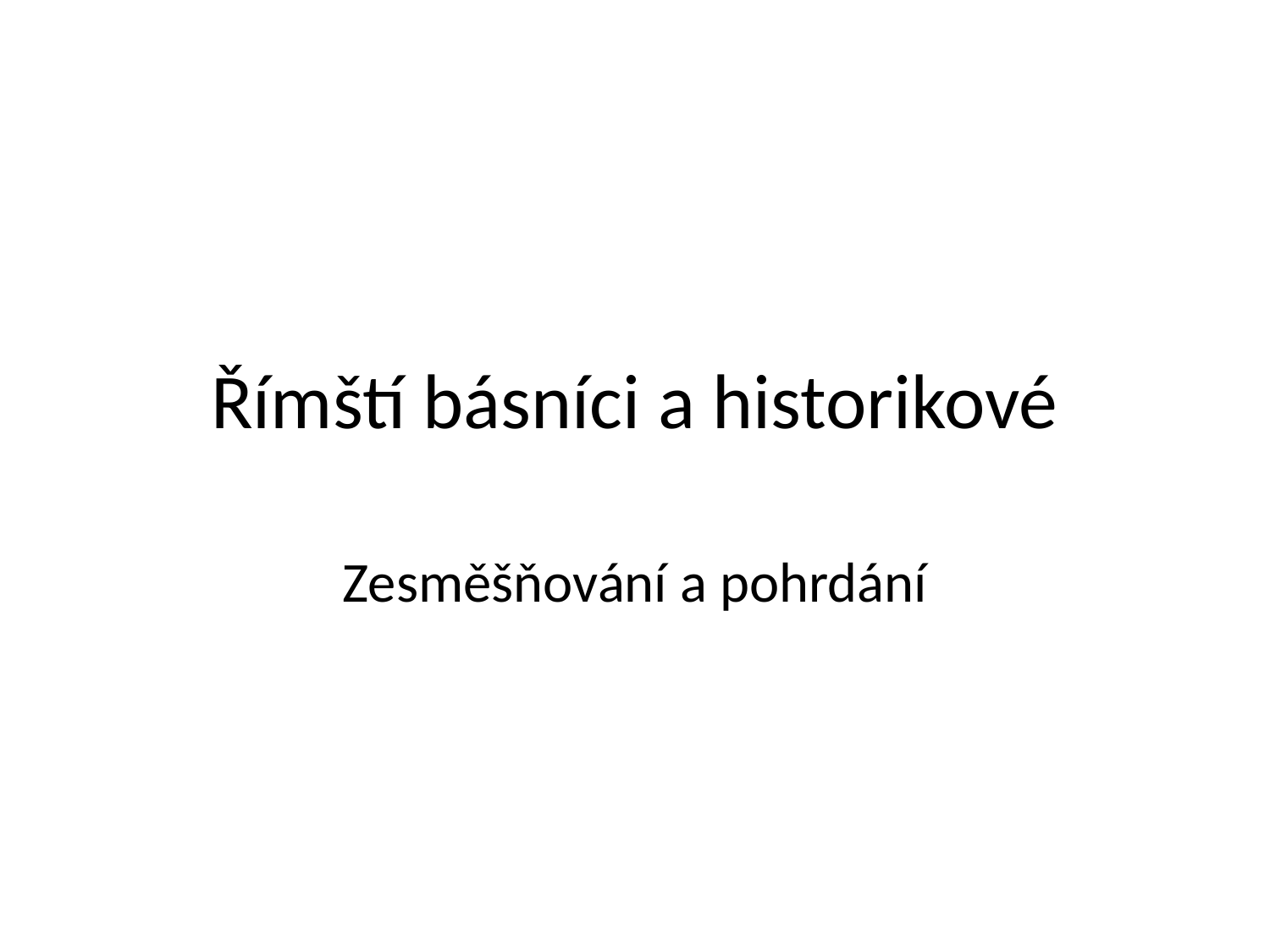

# Římští básníci a historikové
Zesměšňování a pohrdání